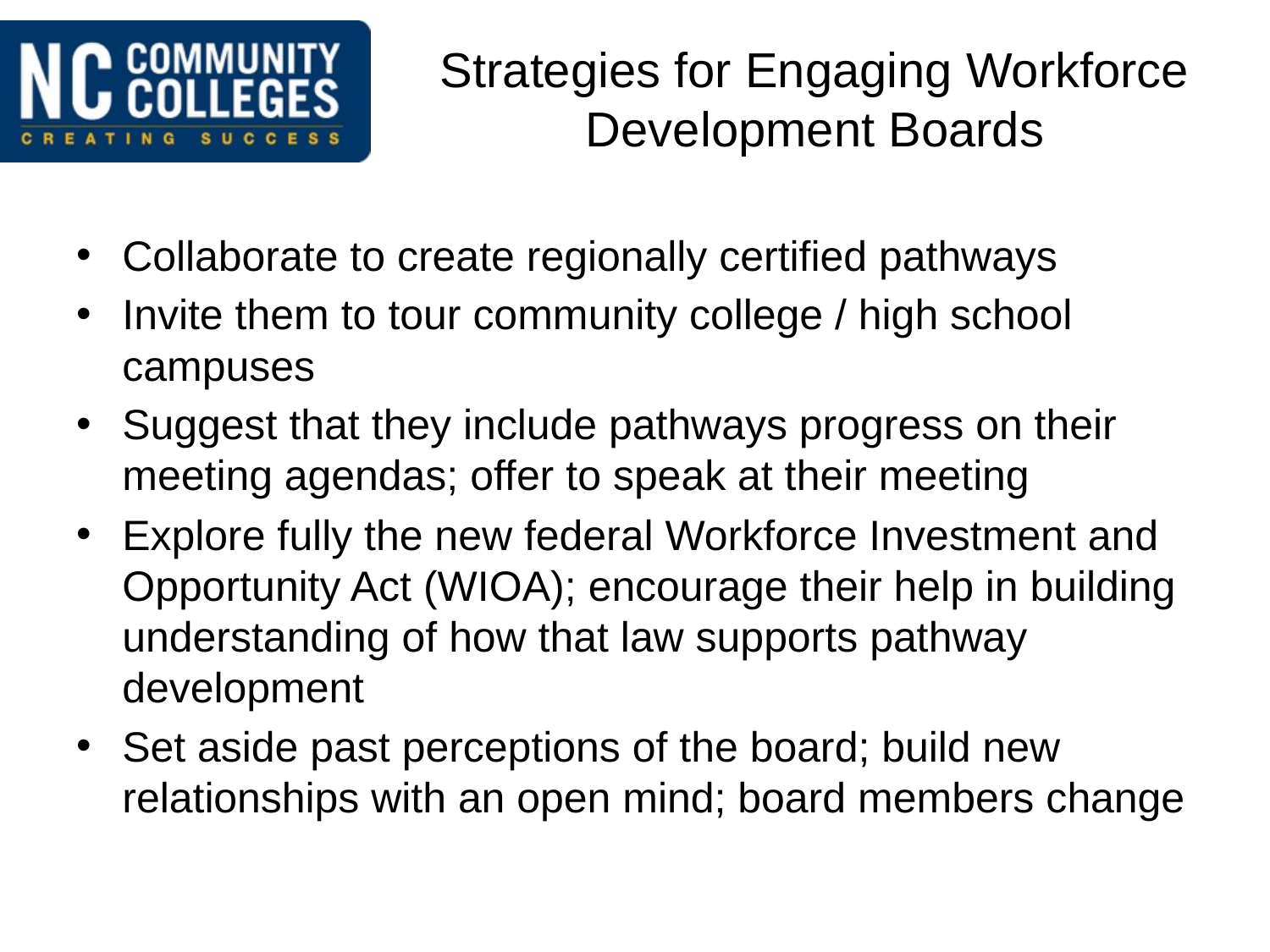

# Strategies for Engaging Workforce Development Boards
Collaborate to create regionally certified pathways
Invite them to tour community college / high school campuses
Suggest that they include pathways progress on their meeting agendas; offer to speak at their meeting
Explore fully the new federal Workforce Investment and Opportunity Act (WIOA); encourage their help in building understanding of how that law supports pathway development
Set aside past perceptions of the board; build new relationships with an open mind; board members change